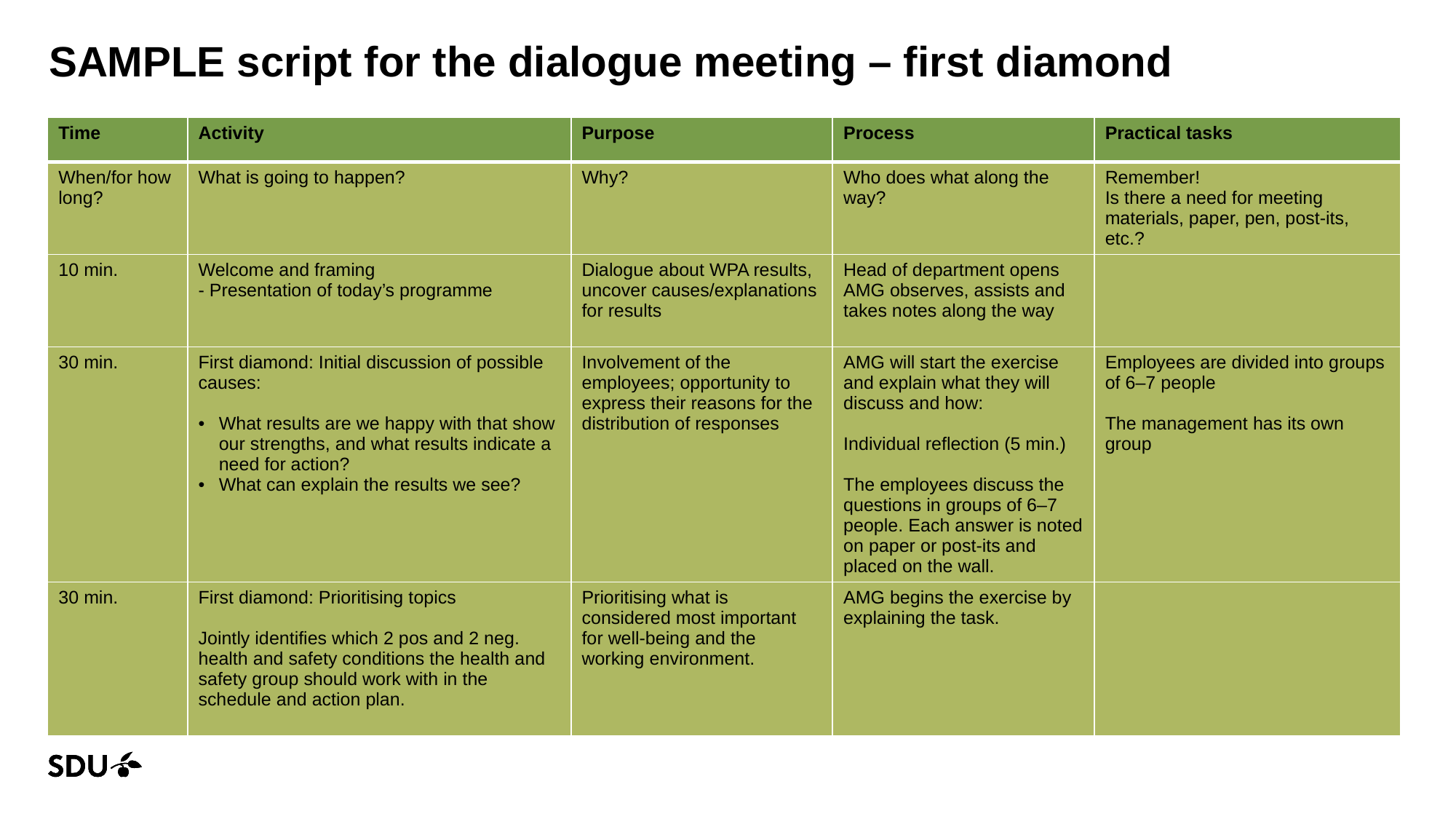

# SAMPLE script for the dialogue meeting – first diamond
| Time | Activity | Purpose | Process | Practical tasks |
| --- | --- | --- | --- | --- |
| When/for how long? | What is going to happen? | Why? | Who does what along the way? | Remember! Is there a need for meeting materials, paper, pen, post-its, etc.? |
| 10 min. | Welcome and framing - Presentation of today’s programme | Dialogue about WPA results, uncover causes/explanations for results | Head of department opens AMG observes, assists and takes notes along the way |  |
| 30 min. | First diamond: Initial discussion of possible causes: What results are we happy with that show our strengths, and what results indicate a need for action? What can explain the results we see? | Involvement of the employees; opportunity to express their reasons for the distribution of responses | AMG will start the exercise and explain what they will discuss and how: Individual reflection (5 min.) The employees discuss the questions in groups of 6–7 people. Each answer is noted on paper or post-its and placed on the wall. | Employees are divided into groups of 6–7 people The management has its own group |
| 30 min. | First diamond: Prioritising topics Jointly identifies which 2 pos and 2 neg. health and safety conditions the health and safety group should work with in the schedule and action plan. | Prioritising what is considered most important for well-being and the working environment. | AMG begins the exercise by explaining the task. |  |
04/12/2024